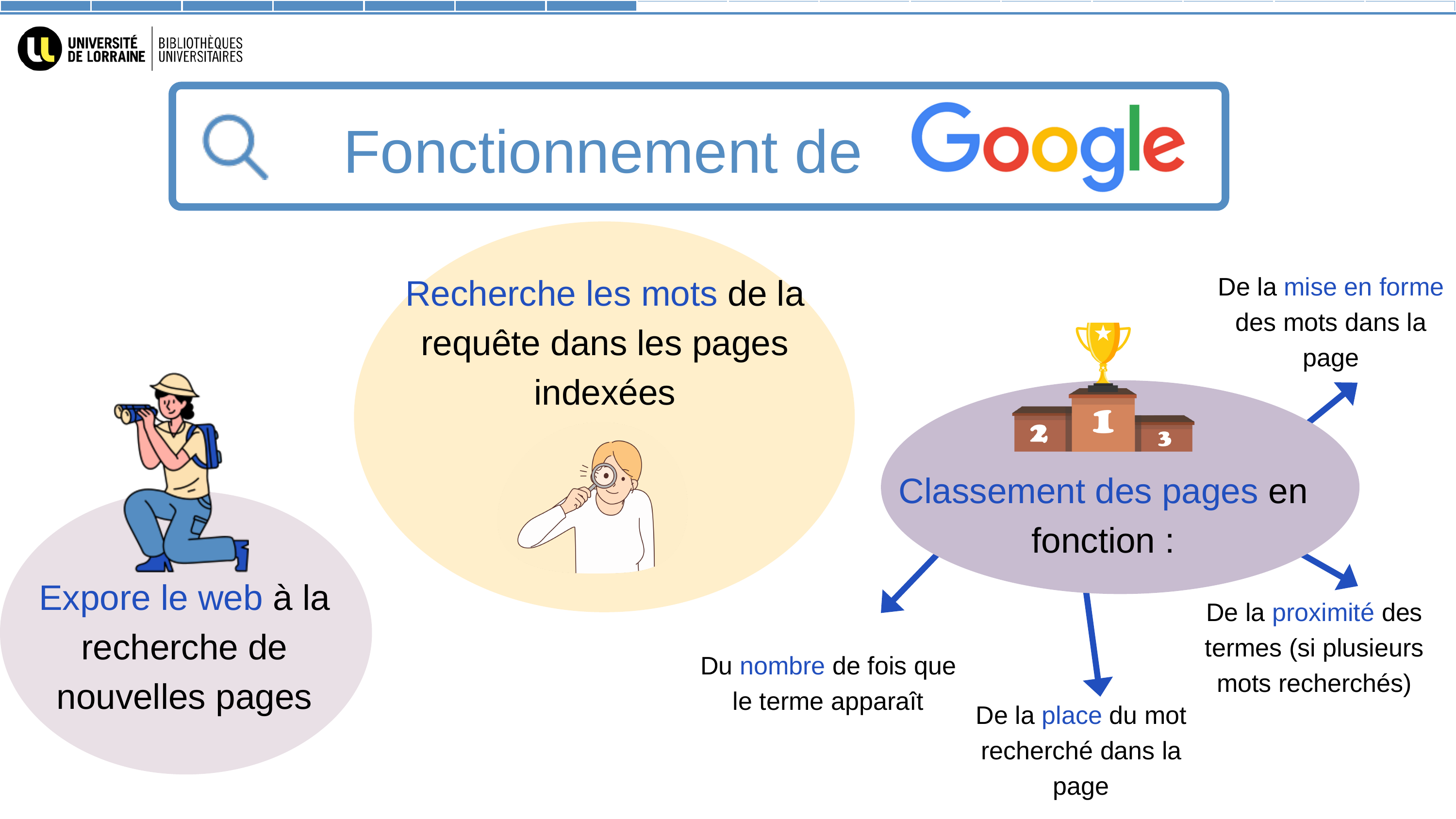

Fonctionnement de Google

Recherche les mots de la requête dans les pages indexées
De la mise en forme des mots dans la page

Classement des pages en fonction :

Expore le web à la recherche de nouvelles pages

De la proximité des termes (si plusieurs mots recherchés)
Du nombre de fois que le terme apparaît
De la place du mot recherché dans la page